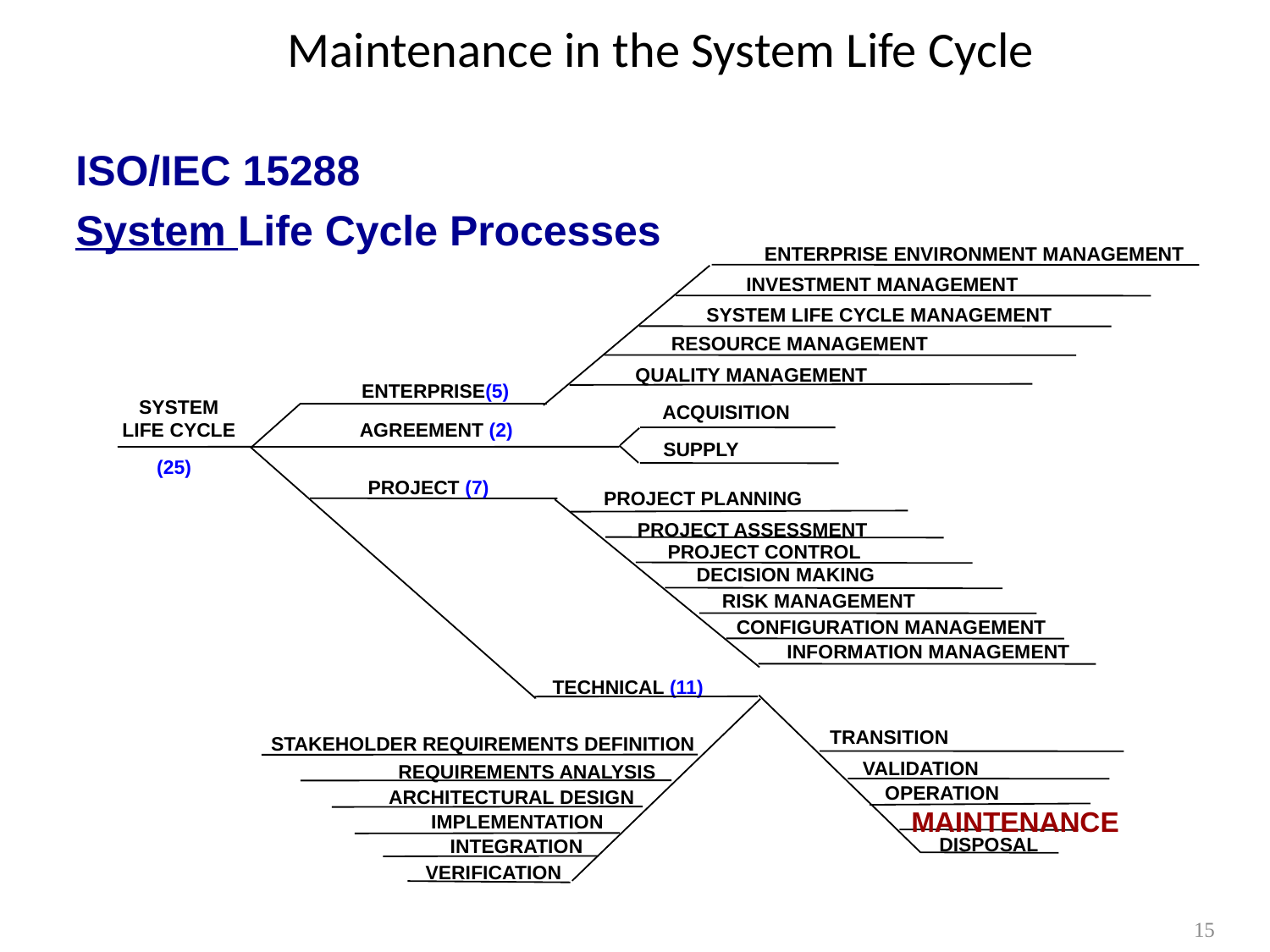

# Maintenance in the System Life Cycle
ISO/IEC 15288
System Life Cycle Processes

ENTERPRISE ENVIRONMENT MANAGEMENT

INVESTMENT MANAGEMENT

SYSTEM LIFE CYCLE MANAGEMENT

RESOURCE MANAGEMENT

QUALITY MANAGEMENT
ENTERPRISE(5)

SYSTEM LIFE CYCLE
ACQUISITION

AGREEMENT (2)

SUPPLY

PROJECT (7)
PROJECT PLANNING

PROJECT ASSESSMENT

PROJECT CONTROL
DECISION MAKING

RISK MANAGEMENT

CONFIGURATION MANAGEMENT

INFORMATION MANAGEMENT

TECHNICAL (11)

TRANSITION

STAKEHOLDER REQUIREMENTS DEFINITION

VALIDATION

REQUIREMENTS ANALYSIS

OPERATION

ARCHITECTURAL DESIGN

MAINTENANCE

IMPLEMENTATION

DISPOSAL

INTEGRATION

VERIFICATION

(25)